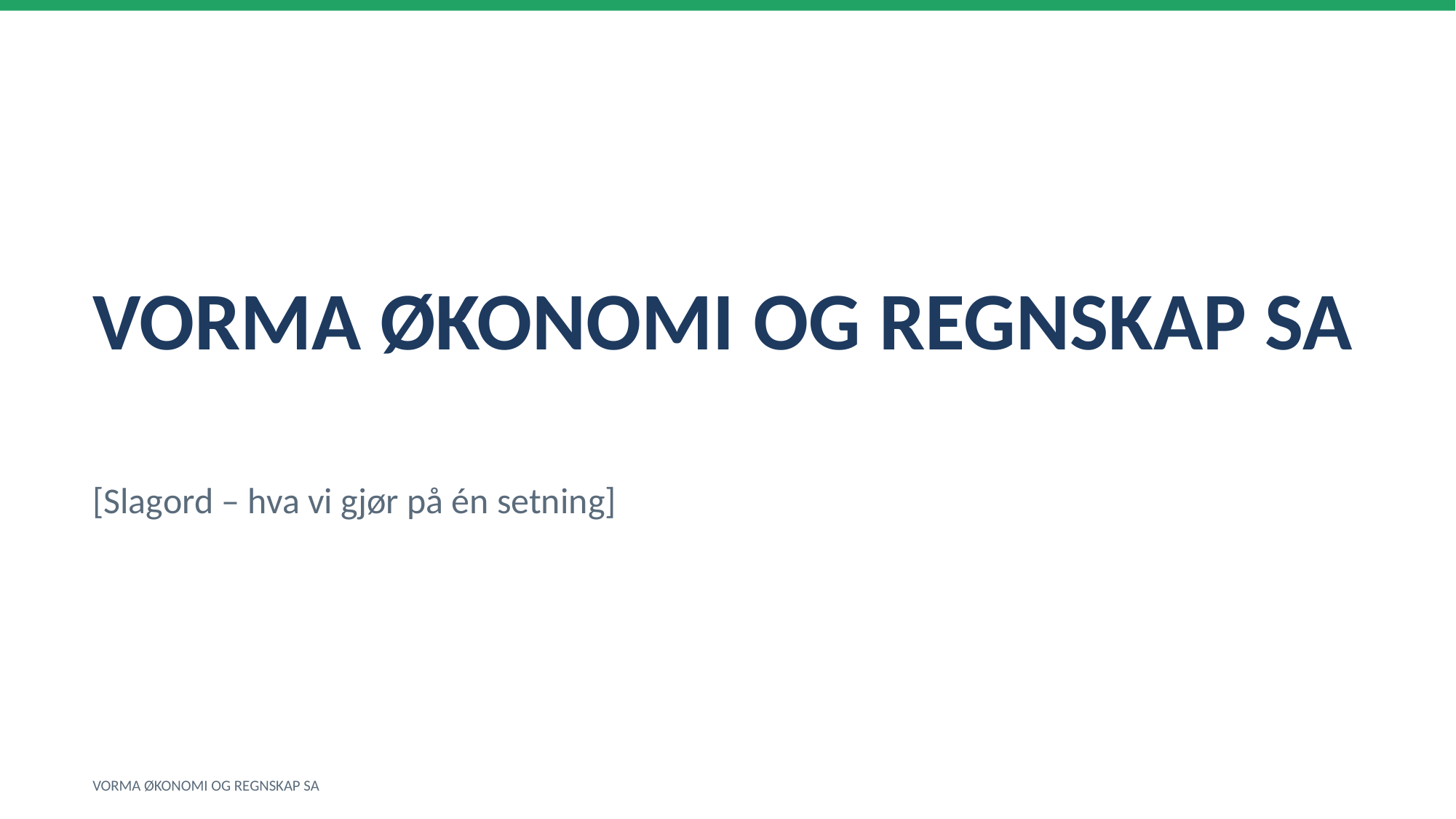

VORMA ØKONOMI OG REGNSKAP SA
[Slagord – hva vi gjør på én setning]
VORMA ØKONOMI OG REGNSKAP SA